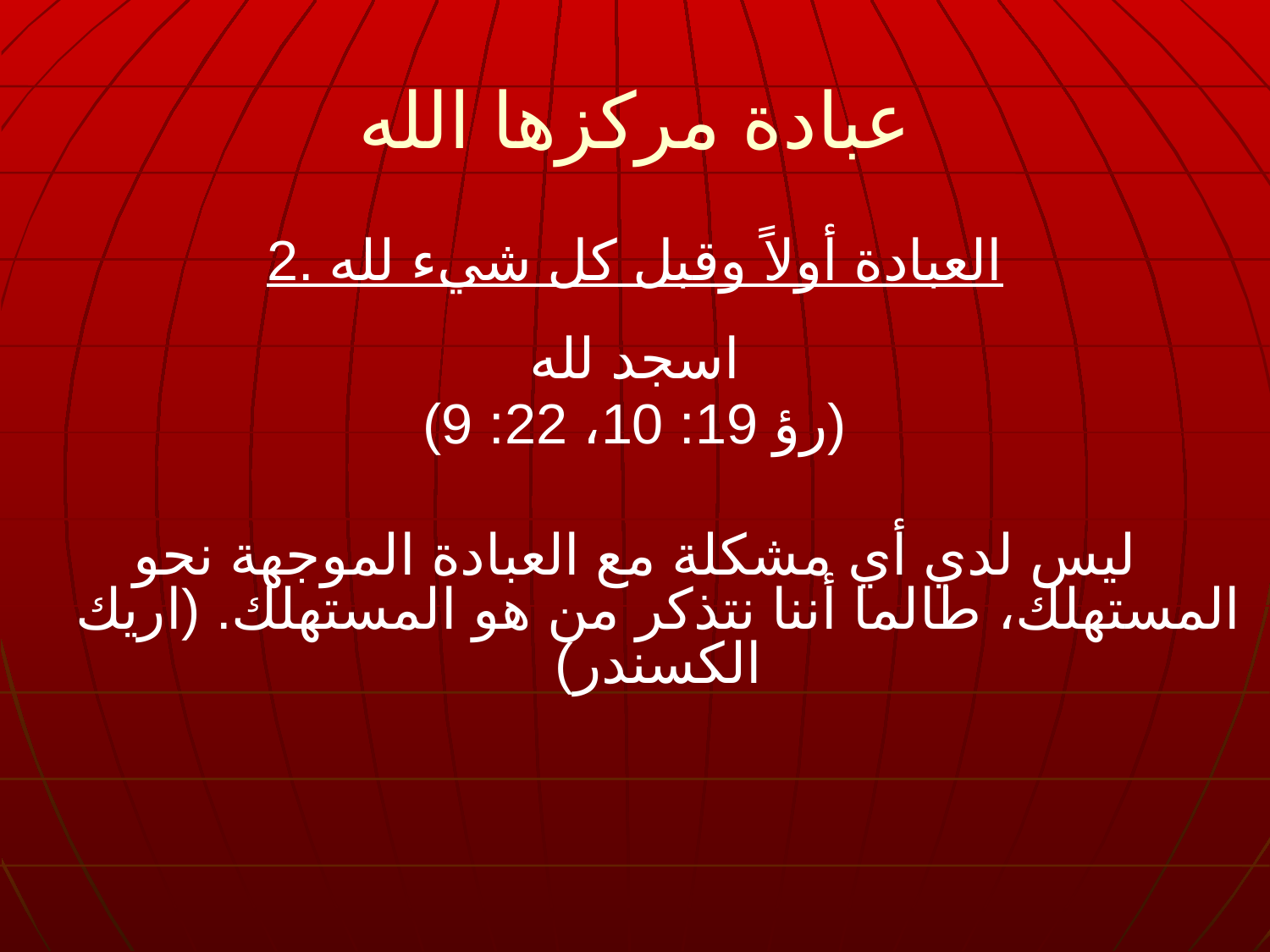

عبادة مركزها الله

2. العبادة أولاً وقبل كل شيء لله

اسجد لله
(رؤ 19: 10، 22: 9)

ليس لدي أي مشكلة مع العبادة الموجهة نحو المستهلك، طالما أننا نتذكر من هو المستهلك. (اريك الكسندر)